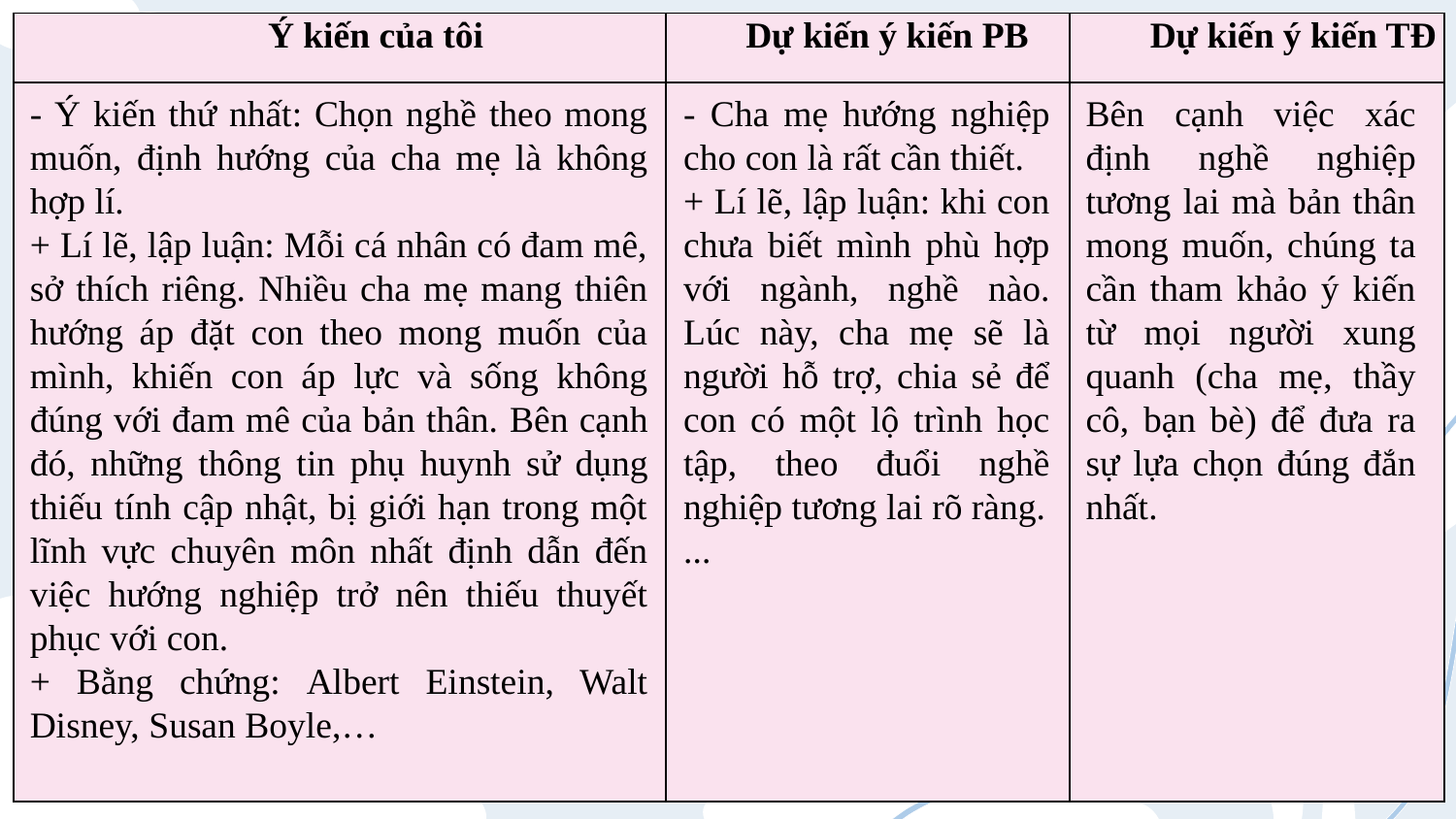

| Ý kiến của tôi | Dự kiến ý kiến PB | Dự kiến ý kiến TĐ |
| --- | --- | --- |
|  |  |  |
Bên cạnh việc xác định nghề nghiệp tương lai mà bản thân mong muốn, chúng ta cần tham khảo ý kiến từ mọi người xung quanh (cha mẹ, thầy cô, bạn bè) để đưa ra sự lựa chọn đúng đắn nhất.
- Cha mẹ hướng nghiệp cho con là rất cần thiết.
+ Lí lẽ, lập luận: khi con chưa biết mình phù hợp với ngành, nghề nào. Lúc này, cha mẹ sẽ là người hỗ trợ, chia sẻ để con có một lộ trình học tập, theo đuổi nghề nghiệp tương lai rõ ràng.
...
- Ý kiến thứ nhất: Chọn nghề theo mong muốn, định hướng của cha mẹ là không hợp lí.
+ Lí lẽ, lập luận: Mỗi cá nhân có đam mê, sở thích riêng. Nhiều cha mẹ mang thiên hướng áp đặt con theo mong muốn của mình, khiến con áp lực và sống không đúng với đam mê của bản thân. Bên cạnh đó, những thông tin phụ huynh sử dụng thiếu tính cập nhật, bị giới hạn trong một lĩnh vực chuyên môn nhất định dẫn đến việc hướng nghiệp trở nên thiếu thuyết phục với con.
+ Bằng chứng: Albert Einstein, Walt Disney, Susan Boyle,…